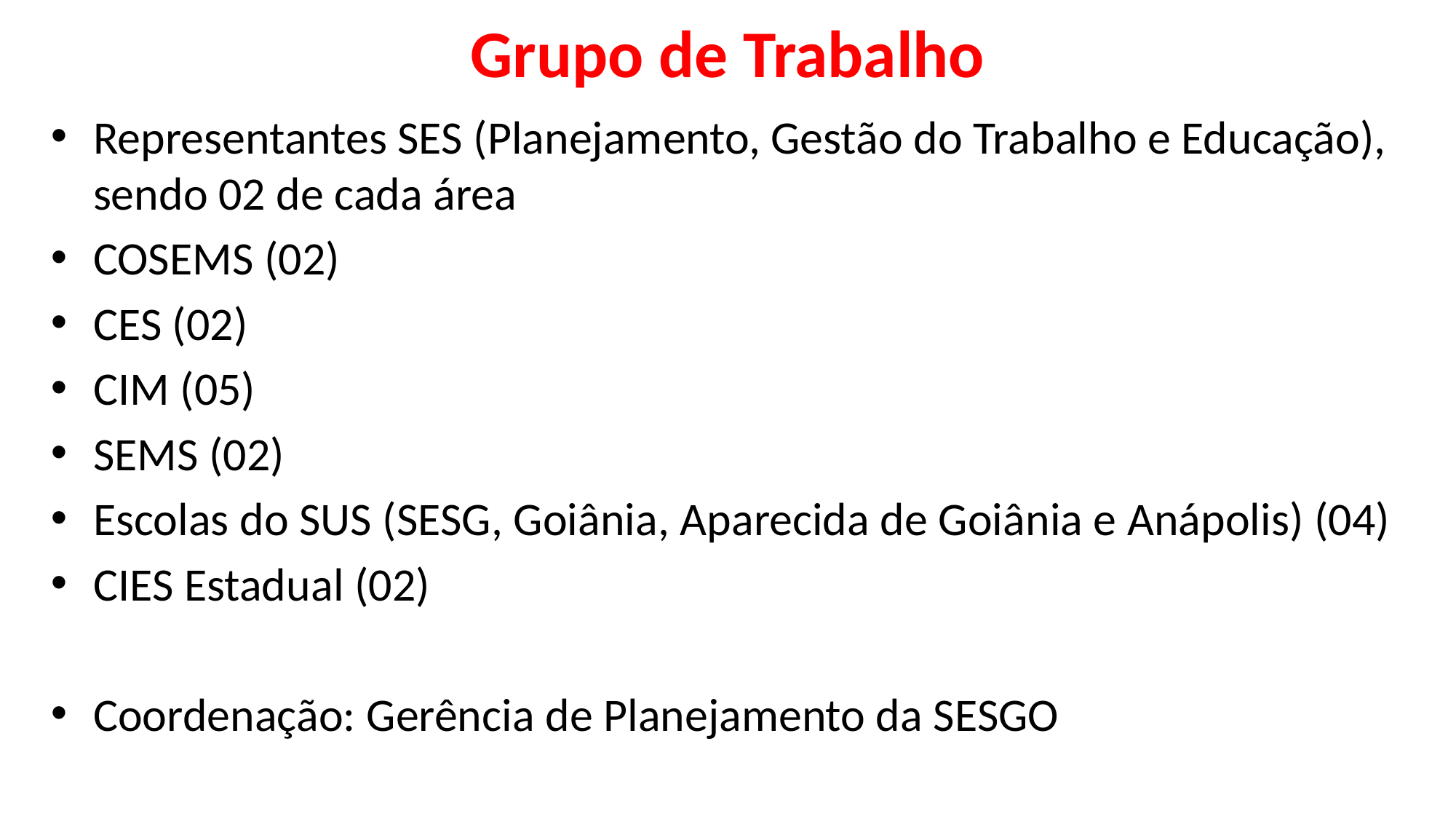

# Grupo de Trabalho
Representantes SES (Planejamento, Gestão do Trabalho e Educação), sendo 02 de cada área
COSEMS (02)
CES (02)
CIM (05)
SEMS (02)
Escolas do SUS (SESG, Goiânia, Aparecida de Goiânia e Anápolis) (04)
CIES Estadual (02)

Coordenação: Gerência de Planejamento da SESGO